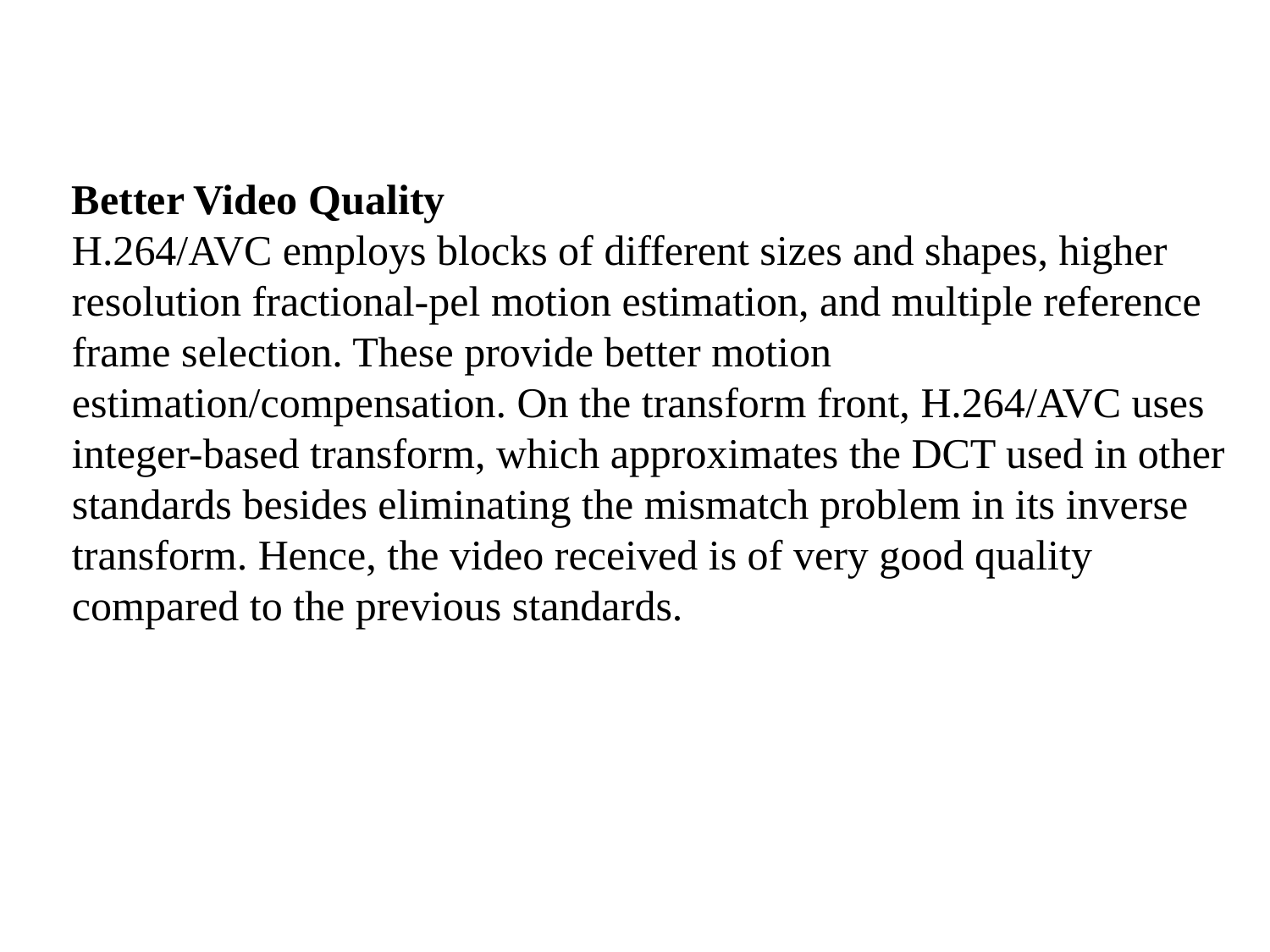

Better Video Quality
H.264/AVC employs blocks of different sizes and shapes, higher resolution fractional-pel motion estimation, and multiple reference frame selection. These provide better motion estimation/compensation. On the transform front, H.264/AVC uses integer-based transform, which approximates the DCT used in other standards besides eliminating the mismatch problem in its inverse transform. Hence, the video received is of very good quality compared to the previous standards.